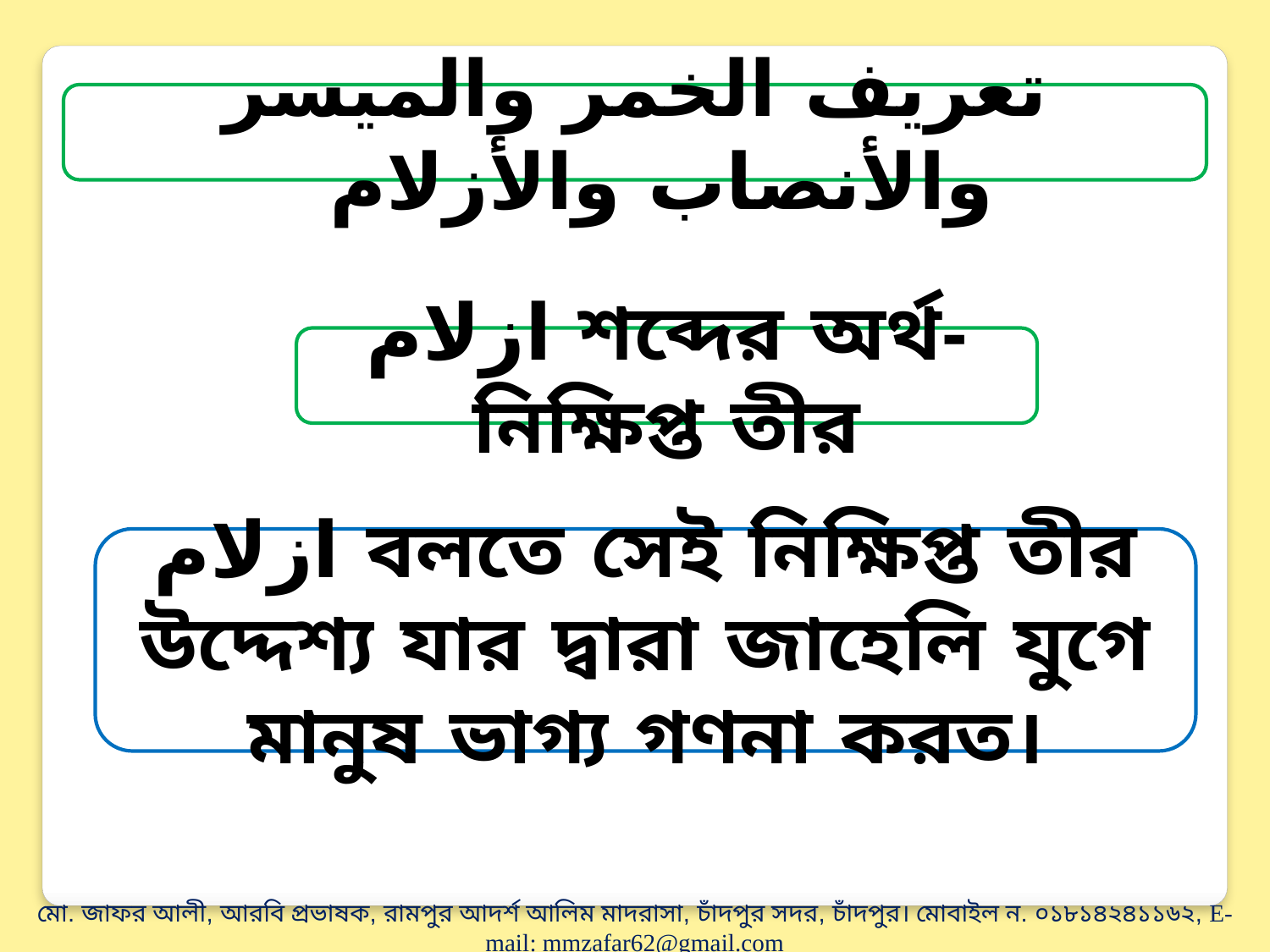

تعريف الخمر والميسر والأنصاب والأزلام
ازلام শব্দের অর্থ- নিক্ষিপ্ত তীর
ازلام বলতে সেই নিক্ষিপ্ত তীর উদ্দেশ্য যার দ্বারা জাহেলি যুগে মানুষ ভাগ্য গণনা করত।
মো. জাফর আলী, আরবি প্রভাষক, রামপুর আদর্শ আলিম মাদরাসা, চাঁদপুর সদর, চাঁদপুর। মোবাইল ন. ০১৮১৪২৪১১৬২, E-mail: mmzafar62@gmail.com